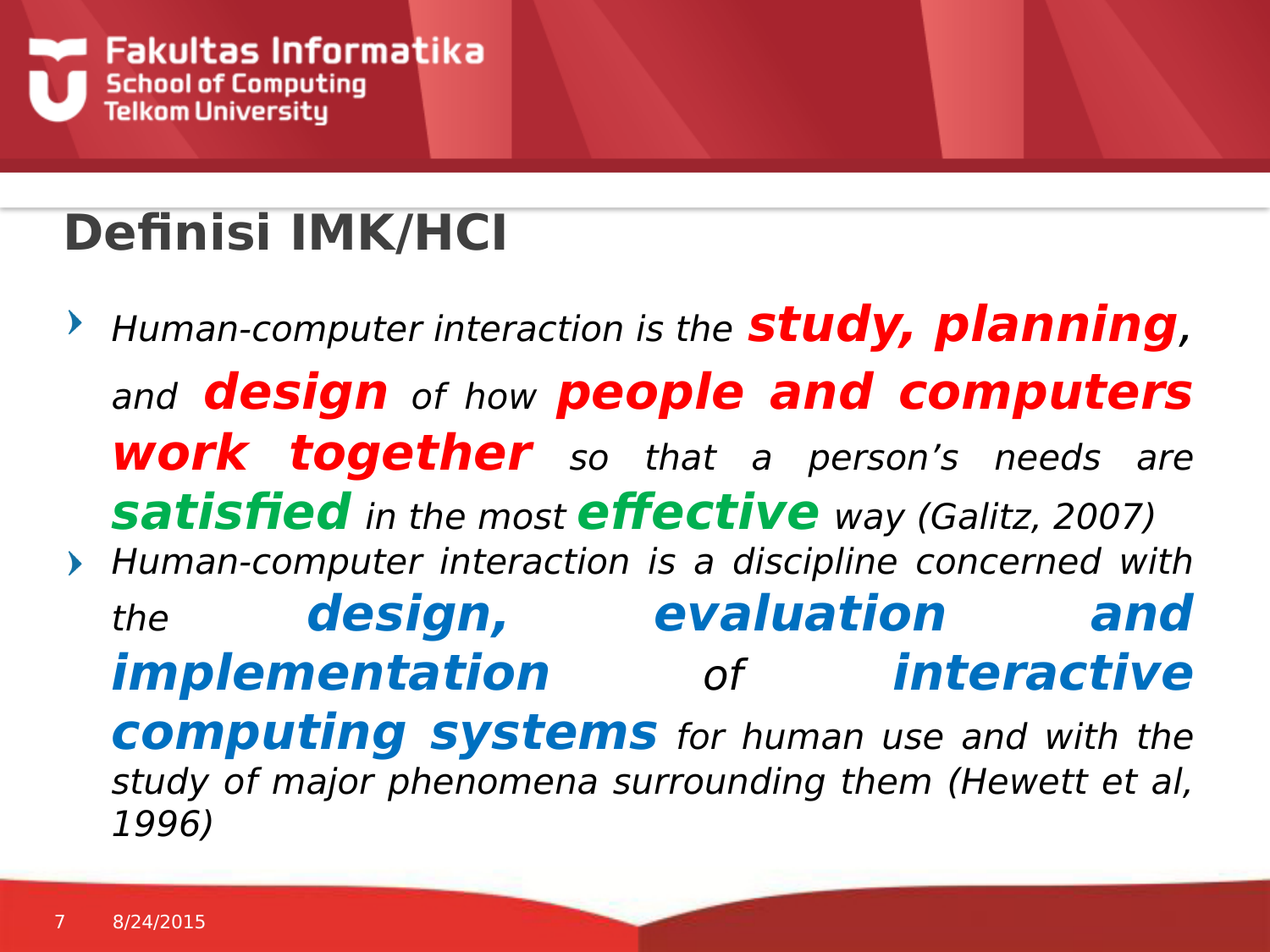

# Definisi IMK/HCI
Human-computer interaction is the study, planning, and design of how people and computers work together so that a person’s needs are satisfied in the most effective way (Galitz, 2007)
Human-computer interaction is a discipline concerned with the design, evaluation and implementation of interactive computing systems for human use and with the study of major phenomena surrounding them (Hewett et al, 1996)

7
8/24/2015